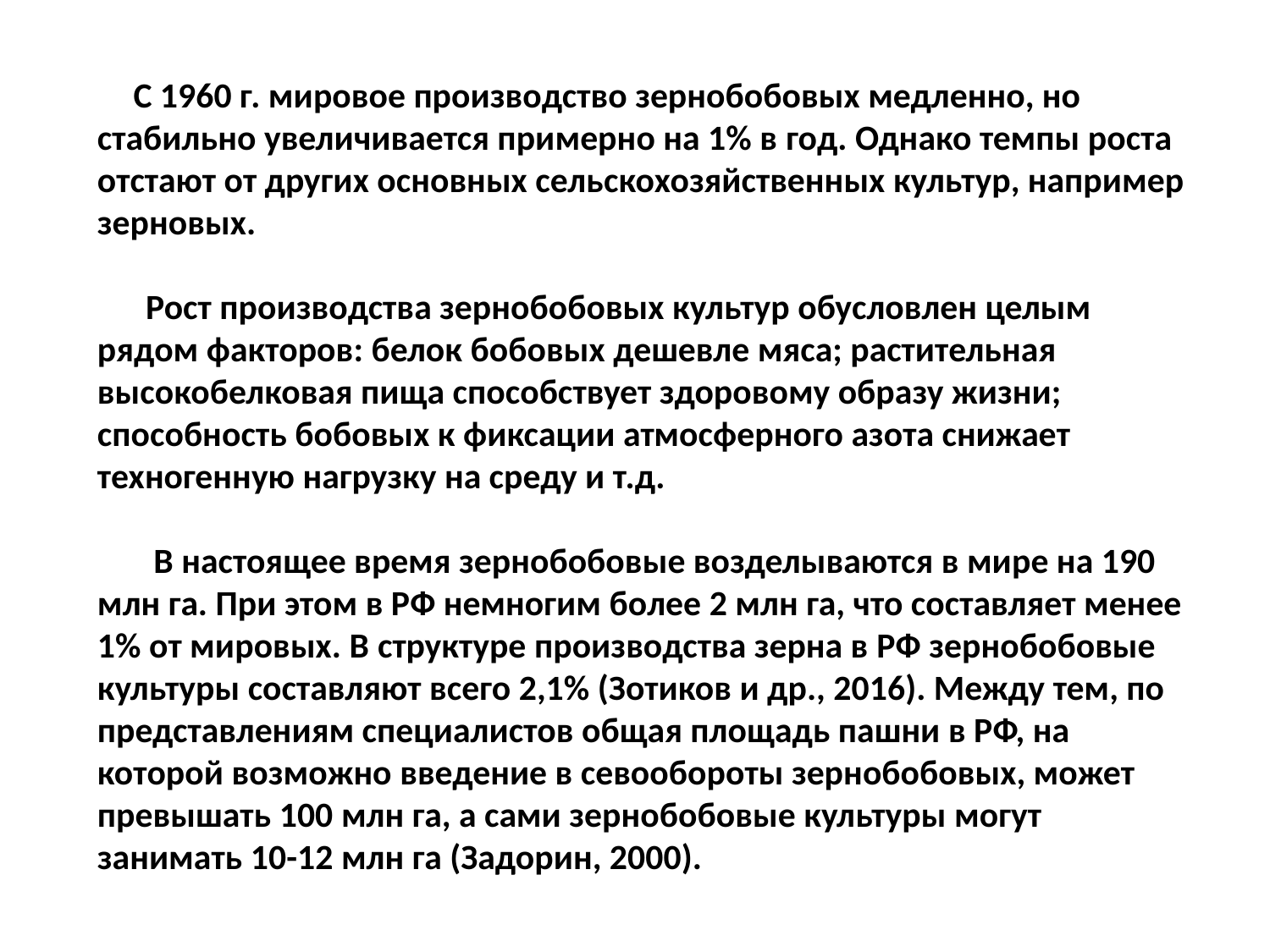

С 1960 г. мировое производство зернобобовых медленно, но стабильно увеличивается примерно на 1% в год. Однако темпы роста отстают от других основных сельскохозяйственных культур, например зерновых.

      Рост производства зернобобовых культур обусловлен целым рядом факторов: белок бобовых дешевле мяса; растительная высокобелковая пища способствует здоровому образу жизни; способность бобовых к фиксации атмосферного азота снижает техногенную нагрузку на среду и т.д.

       В настоящее время зернобобовые возделываются в мире на 190 млн га. При этом в РФ немногим более 2 млн га, что составляет менее 1% от мировых. В структуре производства зерна в РФ зернобобовые культуры составляют всего 2,1% (Зотиков и др., 2016). Между тем, по представлениям специалистов общая площадь пашни в РФ, на которой возможно введение в севообороты зернобобовых, может превышать 100 млн га, а сами зернобобовые культуры могут занимать 10-12 млн га (Задорин, 2000).